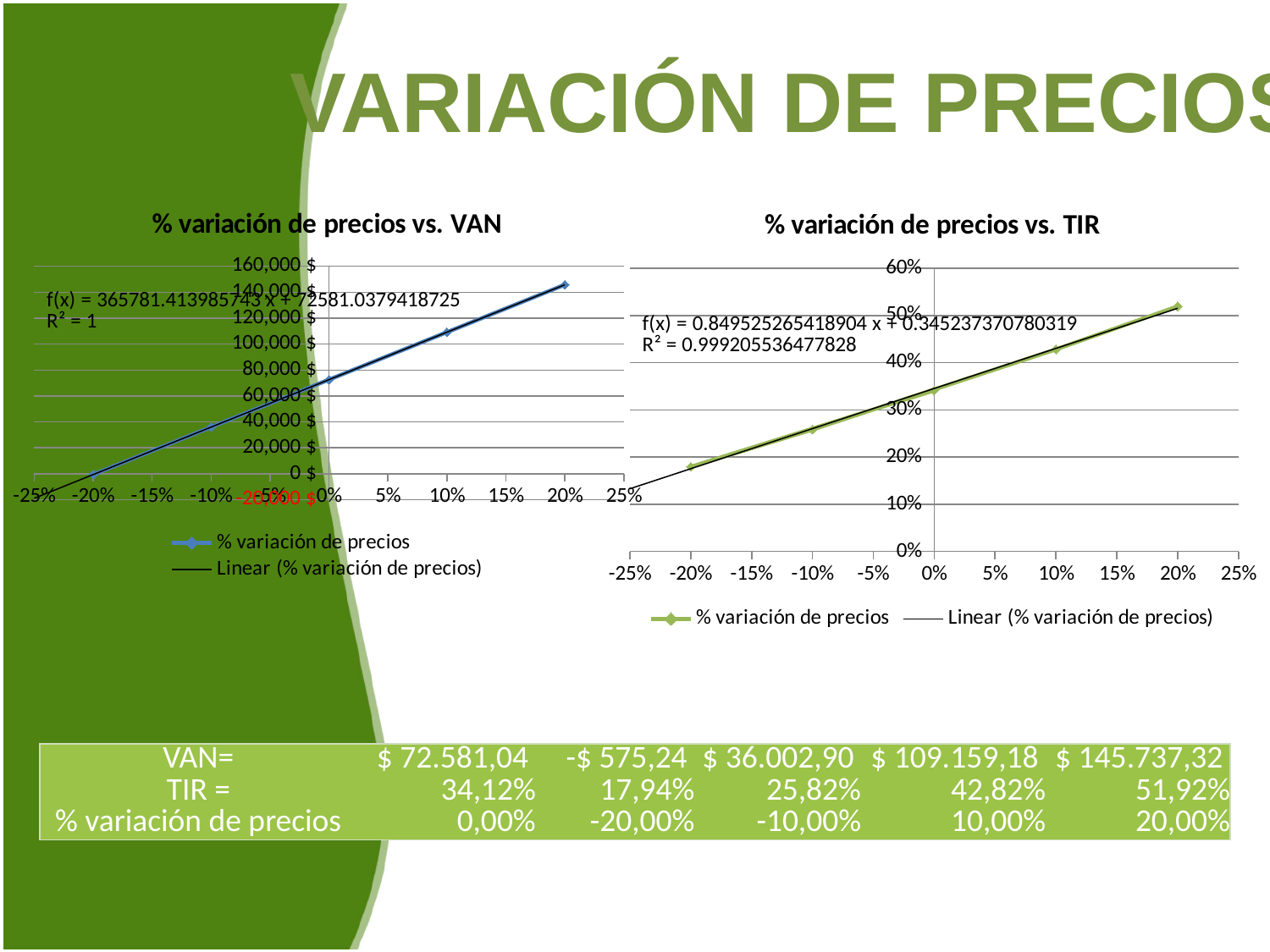

# VARIACIÓN DE PRECIOS

### Chart: % variación de precios vs. VAN

| Category | % variación de precios |
|---|---|

### Chart: % variación de precios vs. TIR

| Category | % variación de precios |
|---|---|
| VAN= | $ 72.581,04 | -$ 575,24 | $ 36.002,90 | $ 109.159,18 | $ 145.737,32 |
| --- | --- | --- | --- | --- | --- |
| TIR = | 34,12% | 17,94% | 25,82% | 42,82% | 51,92% |
| % variación de precios | 0,00% | -20,00% | -10,00% | 10,00% | 20,00% |